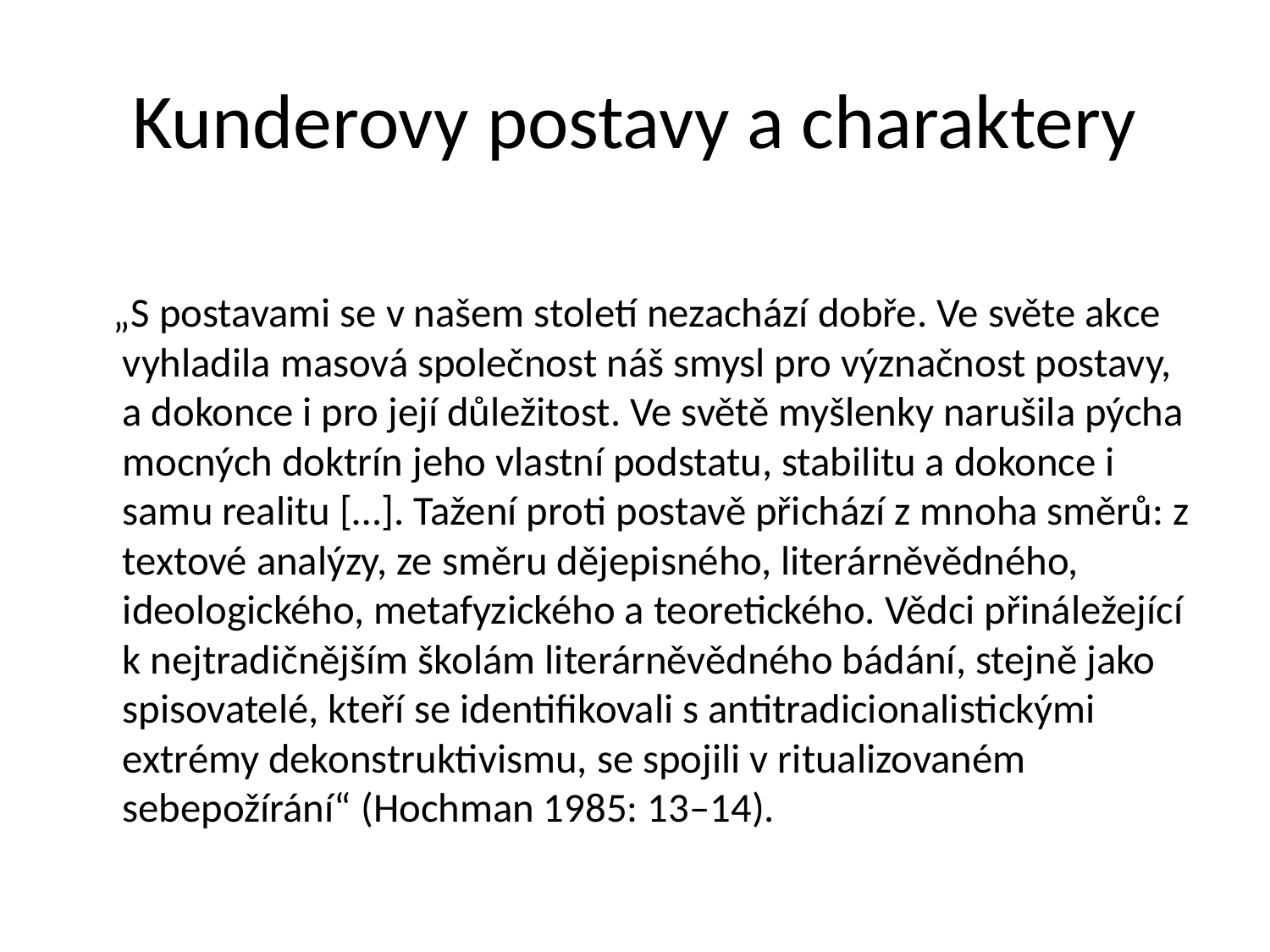

# Kunderovy postavy a charaktery

    „S postavami se v našem století nezachází dobře. Ve světe akce vyhladila masová společnost náš smysl pro význačnost postavy, a dokonce i pro její důležitost. Ve světě myšlenky narušila pýcha mocných doktrín jeho vlastní podstatu, stabilitu a dokonce i samu realitu […]. Tažení proti postavě přichází z mnoha směrů: z textové analýzy, ze směru dějepisného, literárněvědného, ideologického, metafyzického a teoretického. Vědci přináležející k nejtradičnějším školám literárněvědného bádání, stejně jako spisovatelé, kteří se identifikovali s antitradicionalistickými extrémy dekonstruktivismu, se spojili v ritualizovaném sebepožírání“ (Hochman 1985: 13–14).